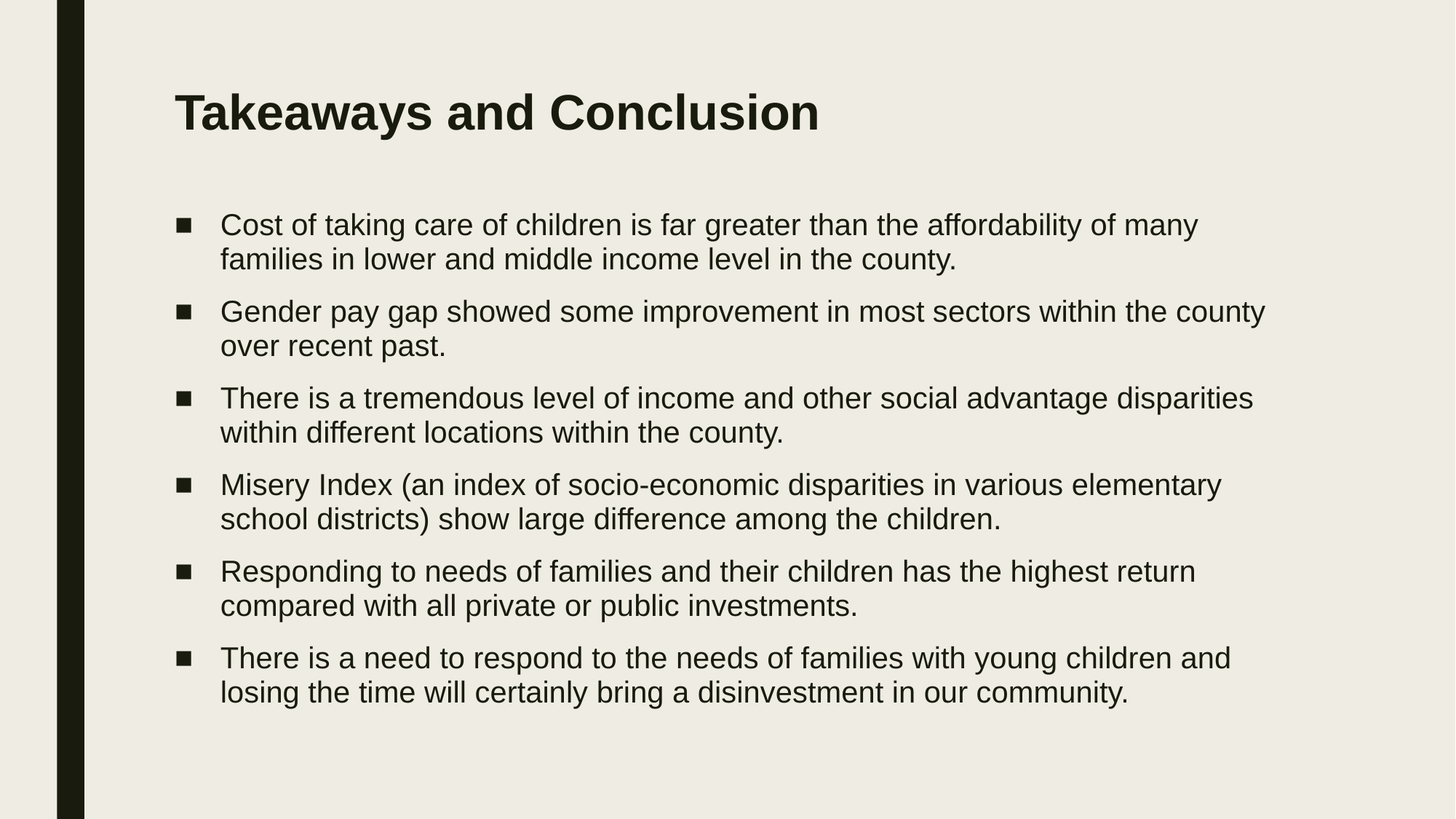

# Takeaways and Conclusion
Cost of taking care of children is far greater than the affordability of many families in lower and middle income level in the county.
Gender pay gap showed some improvement in most sectors within the county over recent past.
There is a tremendous level of income and other social advantage disparities within different locations within the county.
Misery Index (an index of socio-economic disparities in various elementary school districts) show large difference among the children.
Responding to needs of families and their children has the highest return compared with all private or public investments.
There is a need to respond to the needs of families with young children and losing the time will certainly bring a disinvestment in our community.